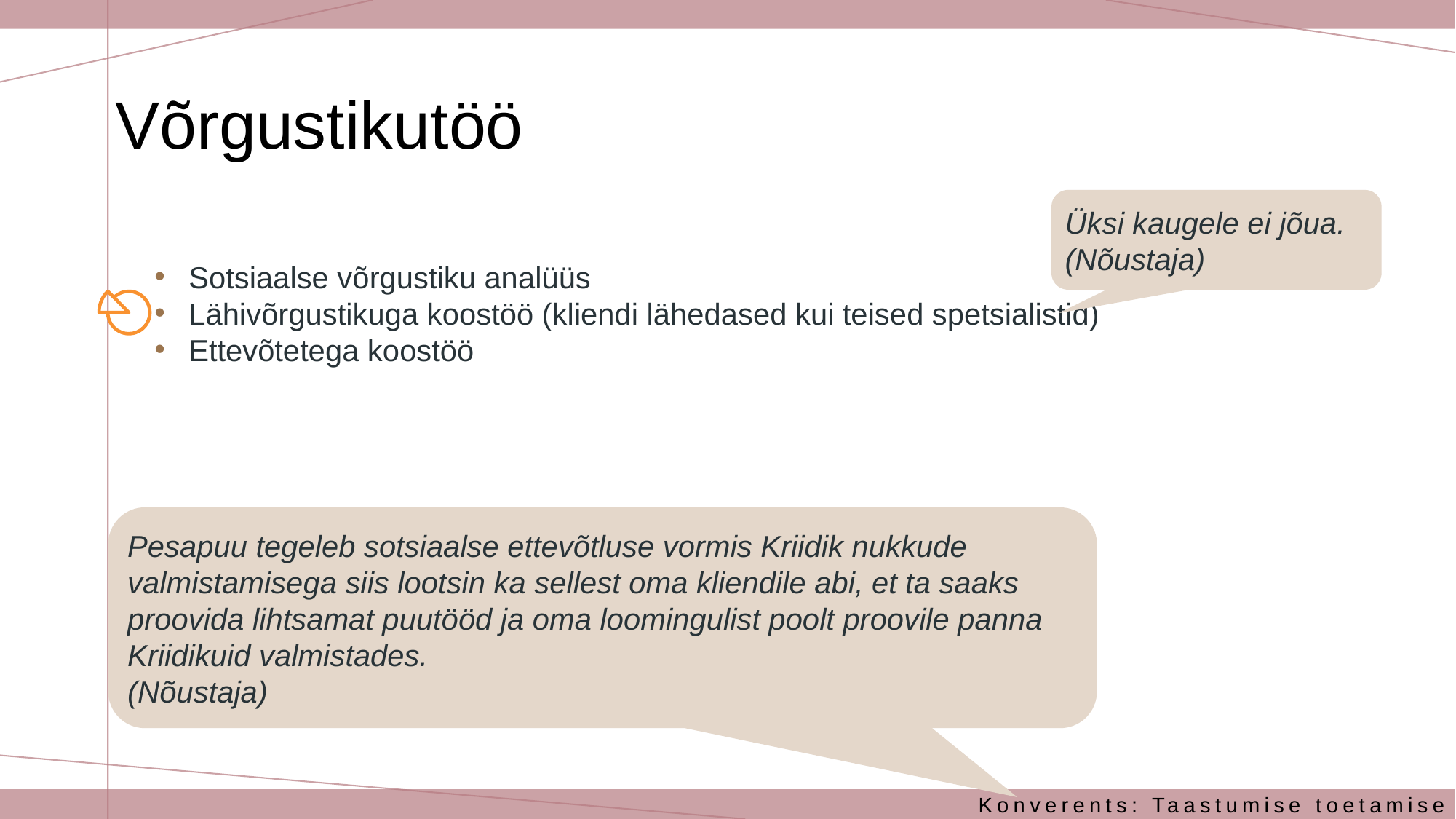

# Võrgustikutöö
Üksi kaugele ei jõua.
(Nõustaja)
Sotsiaalse võrgustiku analüüs
Lähivõrgustikuga koostöö (kliendi lähedased kui teised spetsialistid)
Ettevõtetega koostöö

Pesapuu tegeleb sotsiaalse ettevõtluse vormis Kriidik nukkude valmistamisega siis lootsin ka sellest oma kliendile abi, et ta saaks proovida lihtsamat puutööd ja oma loomingulist poolt proovile panna Kriidikuid valmistades.
(Nõustaja)